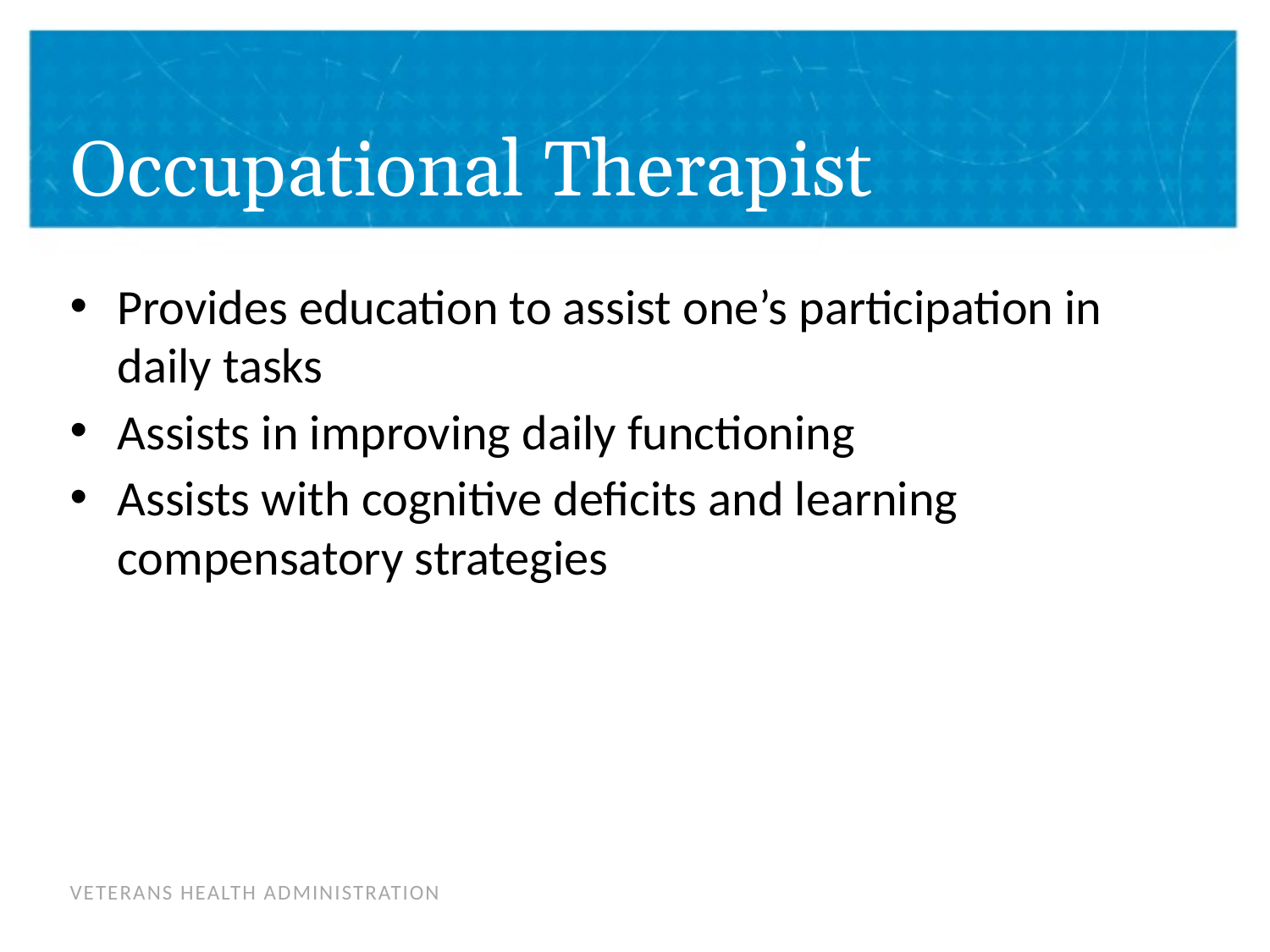

# Occupational Therapist
Provides education to assist one’s participation in daily tasks
Assists in improving daily functioning
Assists with cognitive deficits and learning compensatory strategies